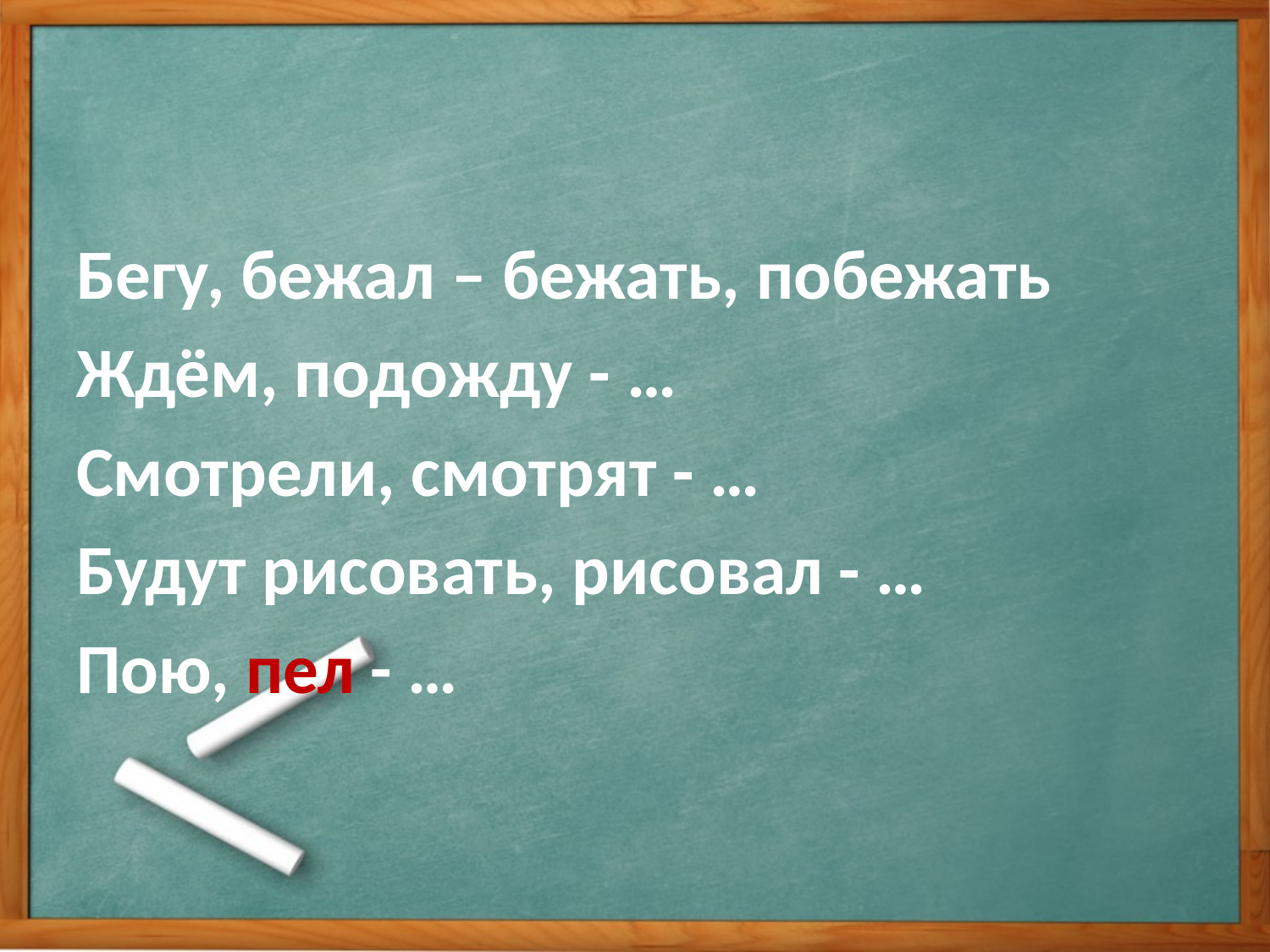

#
Бегу, бежал – бежать, побежать
Ждём, подожду - …
Смотрели, смотрят - …
Будут рисовать, рисовал - …
Пою, пел - …